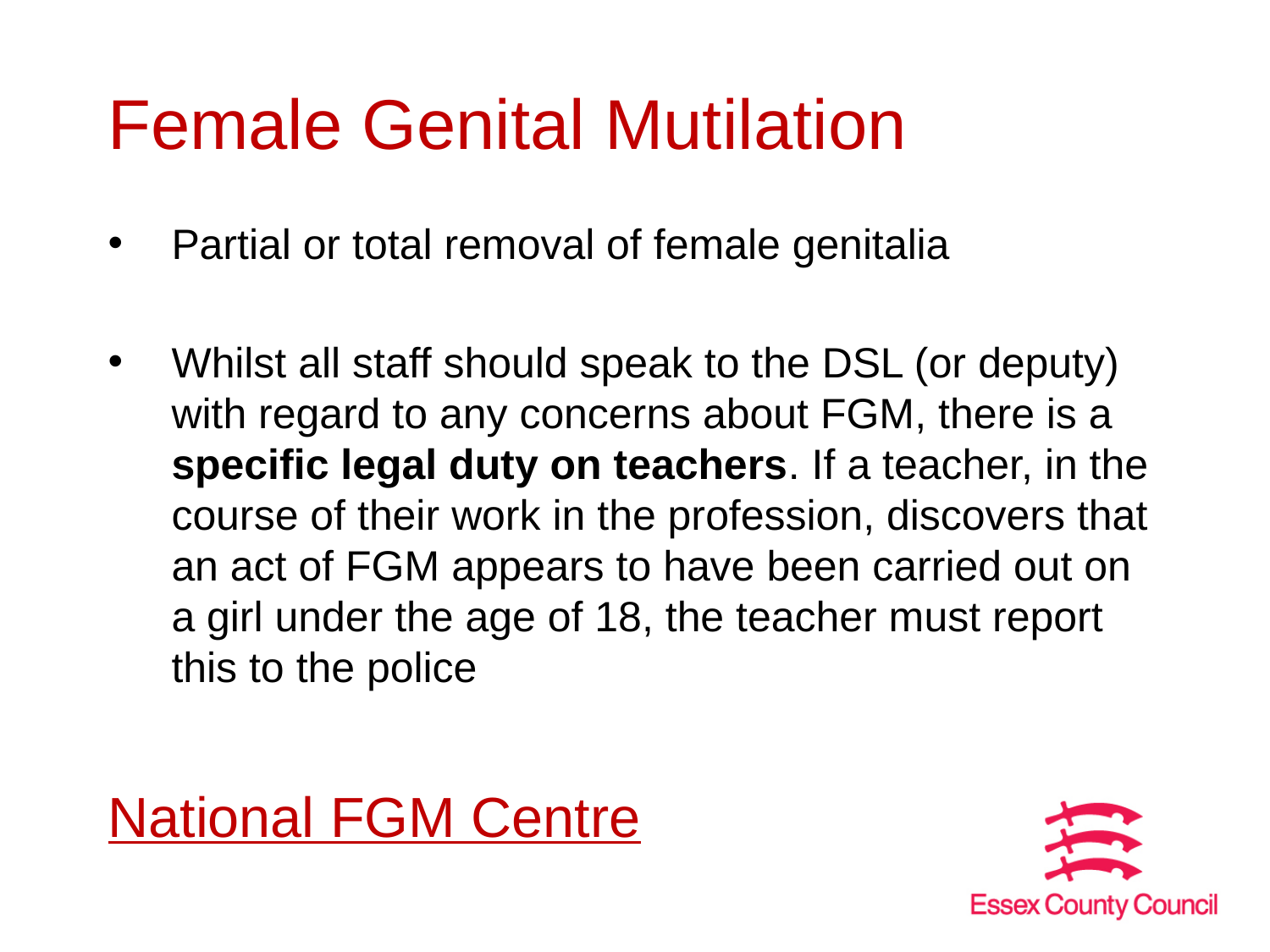

# Female Genital Mutilation

Partial or total removal of female genitalia

Whilst all staff should speak to the DSL (or deputy) with regard to any concerns about FGM, there is a specific legal duty on teachers. If a teacher, in the course of their work in the profession, discovers that an act of FGM appears to have been carried out on a girl under the age of 18, the teacher must report this to the police

National FGM Centre